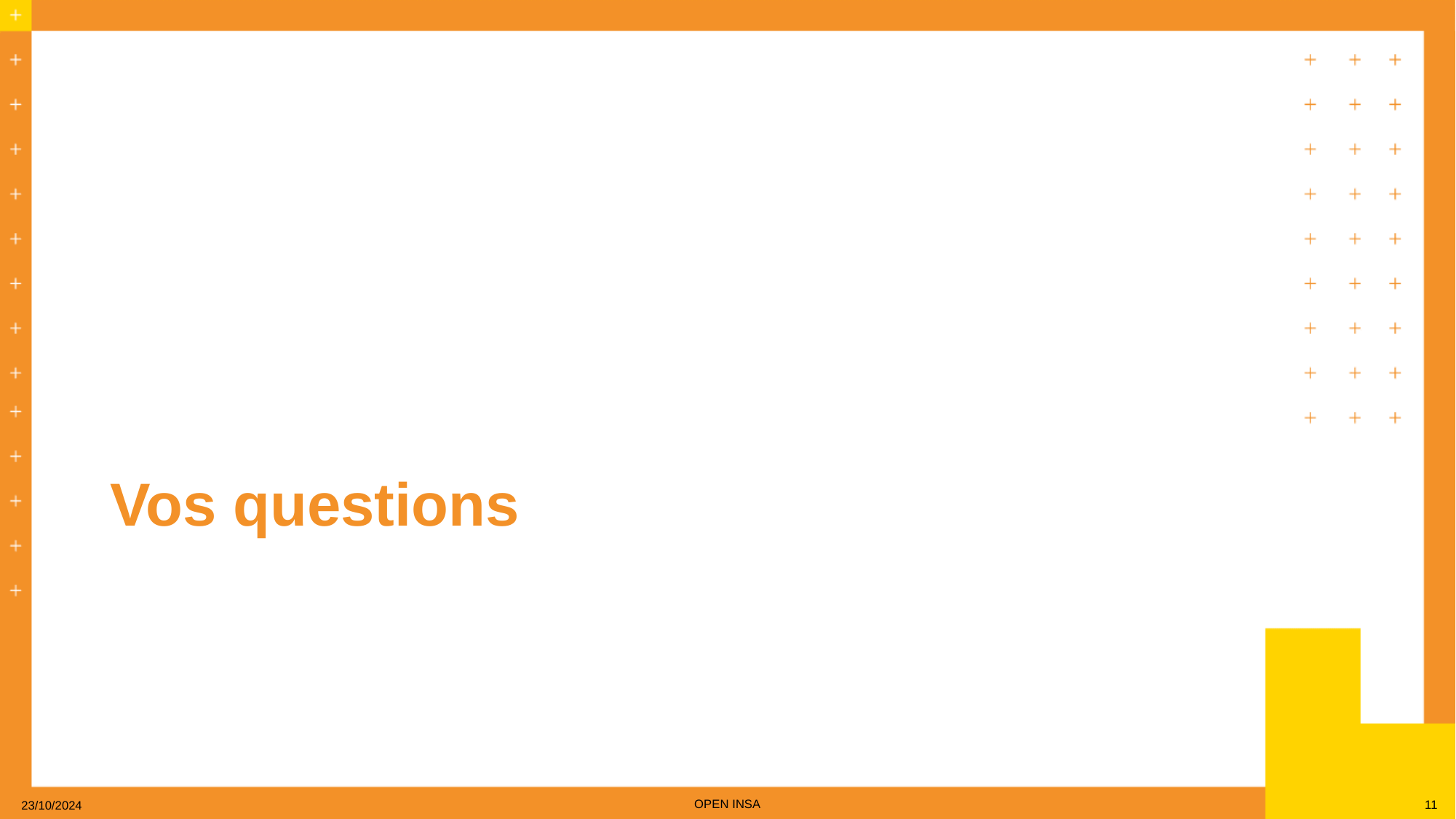

# Vos questions
OPEN INSA
11
23/10/2024